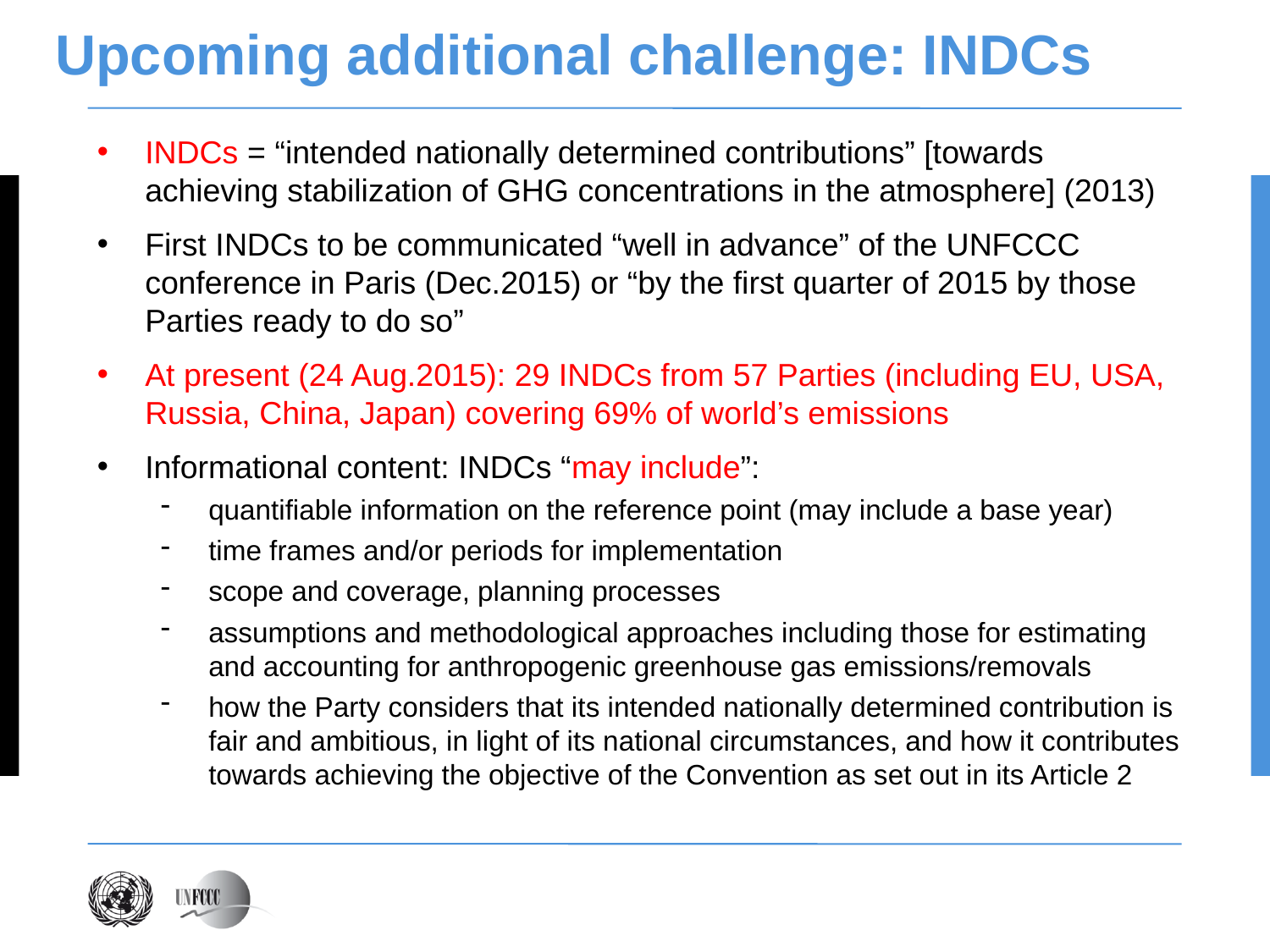

# Upcoming additional challenge: INDCs
INDCs = “intended nationally determined contributions” [towards achieving stabilization of GHG concentrations in the atmosphere] (2013)
First INDCs to be communicated “well in advance” of the UNFCCC conference in Paris (Dec.2015) or “by the first quarter of 2015 by those Parties ready to do so”
At present (24 Aug.2015): 29 INDCs from 57 Parties (including EU, USA, Russia, China, Japan) covering 69% of world’s emissions
Informational content: INDCs “may include”:
quantifiable information on the reference point (may include a base year)
time frames and/or periods for implementation
scope and coverage, planning processes
assumptions and methodological approaches including those for estimating and accounting for anthropogenic greenhouse gas emissions/removals
how the Party considers that its intended nationally determined contribution is fair and ambitious, in light of its national circumstances, and how it contributes towards achieving the objective of the Convention as set out in its Article 2